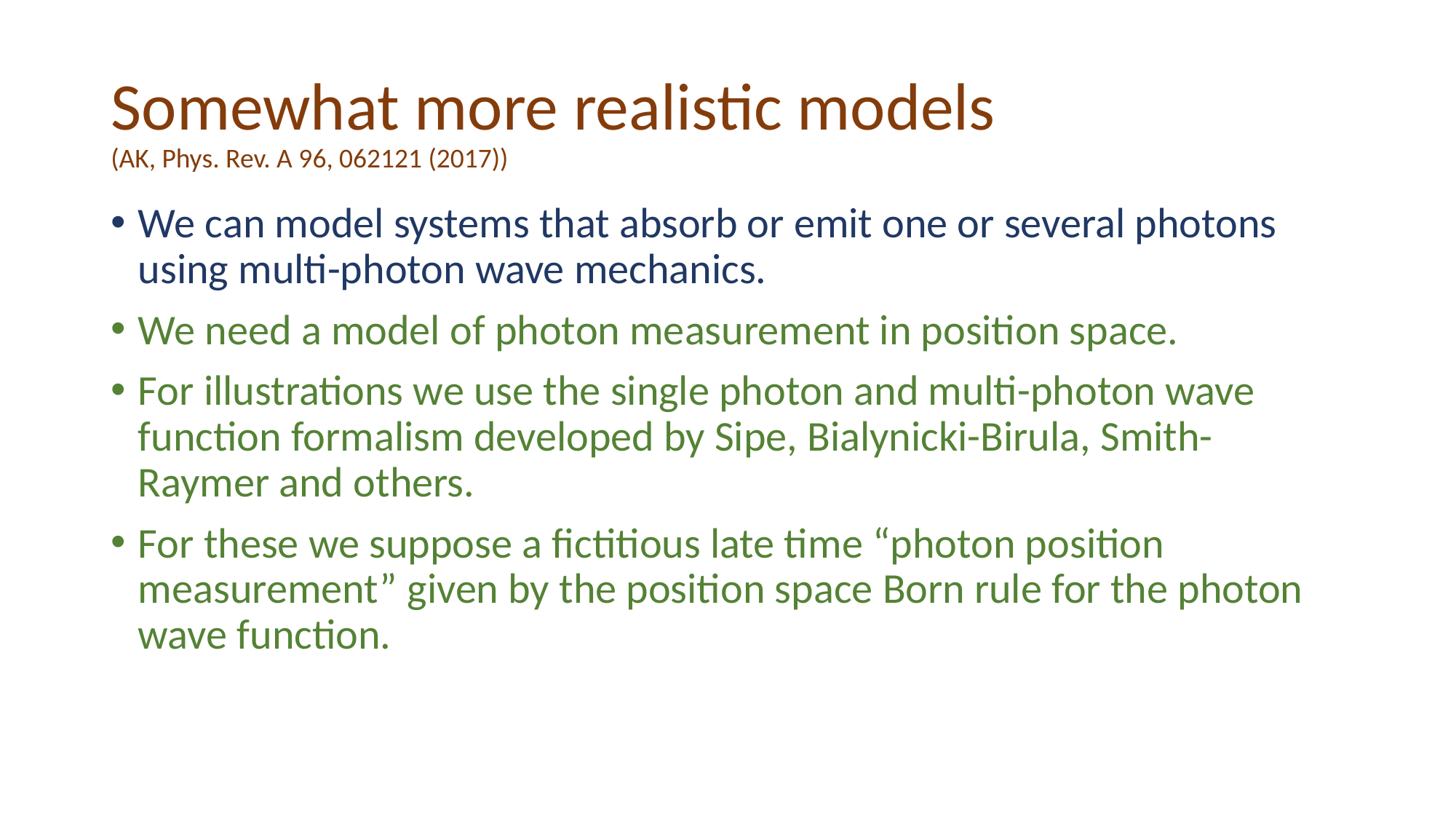

# Somewhat more realistic models (AK, Phys. Rev. A 96, 062121 (2017))
We can model systems that absorb or emit one or several photons using multi-photon wave mechanics.
We need a model of photon measurement in position space.
For illustrations we use the single photon and multi-photon wave function formalism developed by Sipe, Bialynicki-Birula, Smith-Raymer and others.
For these we suppose a fictitious late time “photon position measurement” given by the position space Born rule for the photon wave function.